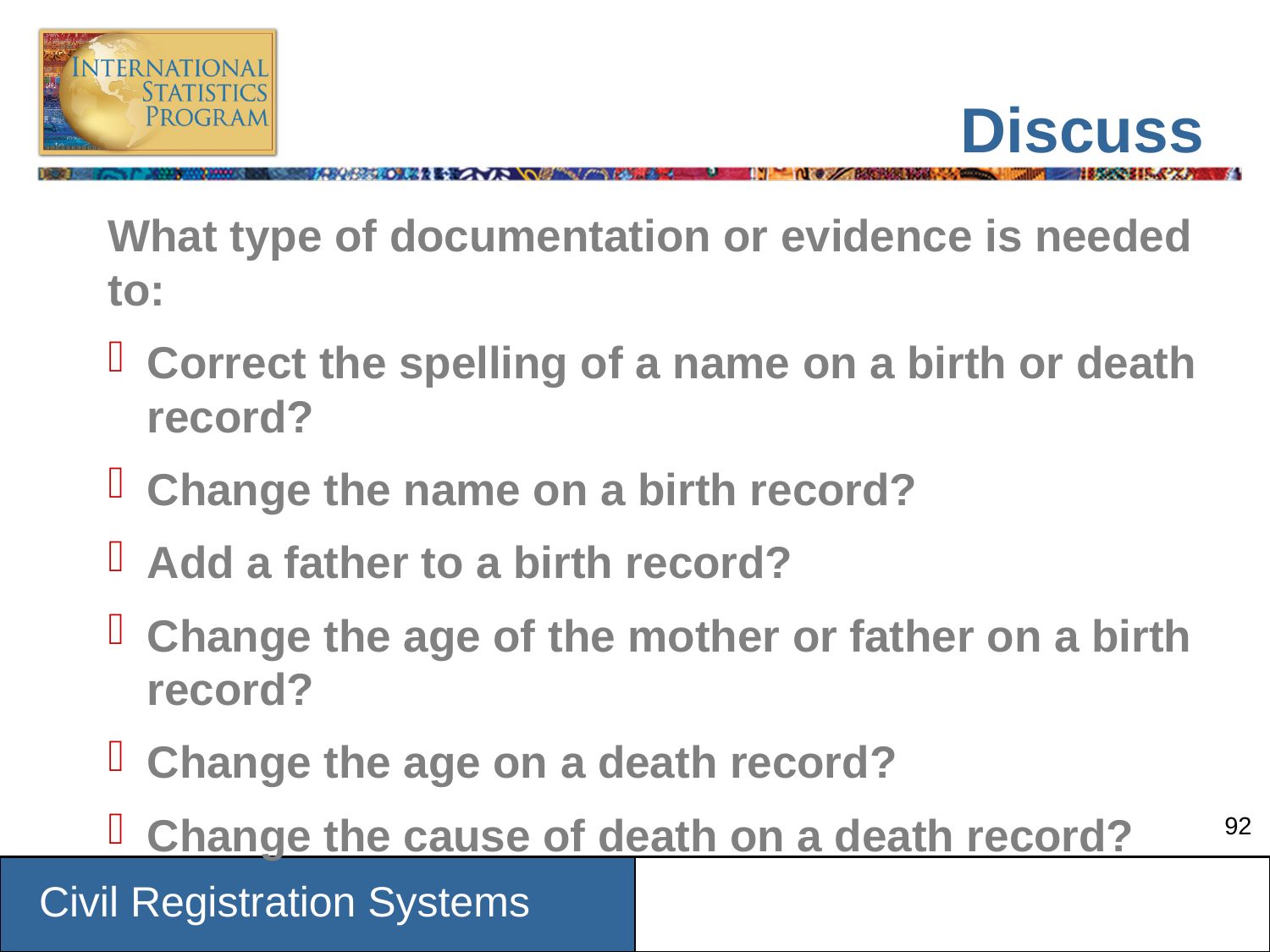

# Discuss
What type of documentation or evidence is needed to:
Correct the spelling of a name on a birth or death record?
Change the name on a birth record?
Add a father to a birth record?
Change the age of the mother or father on a birth record?
Change the age on a death record?
Change the cause of death on a death record?